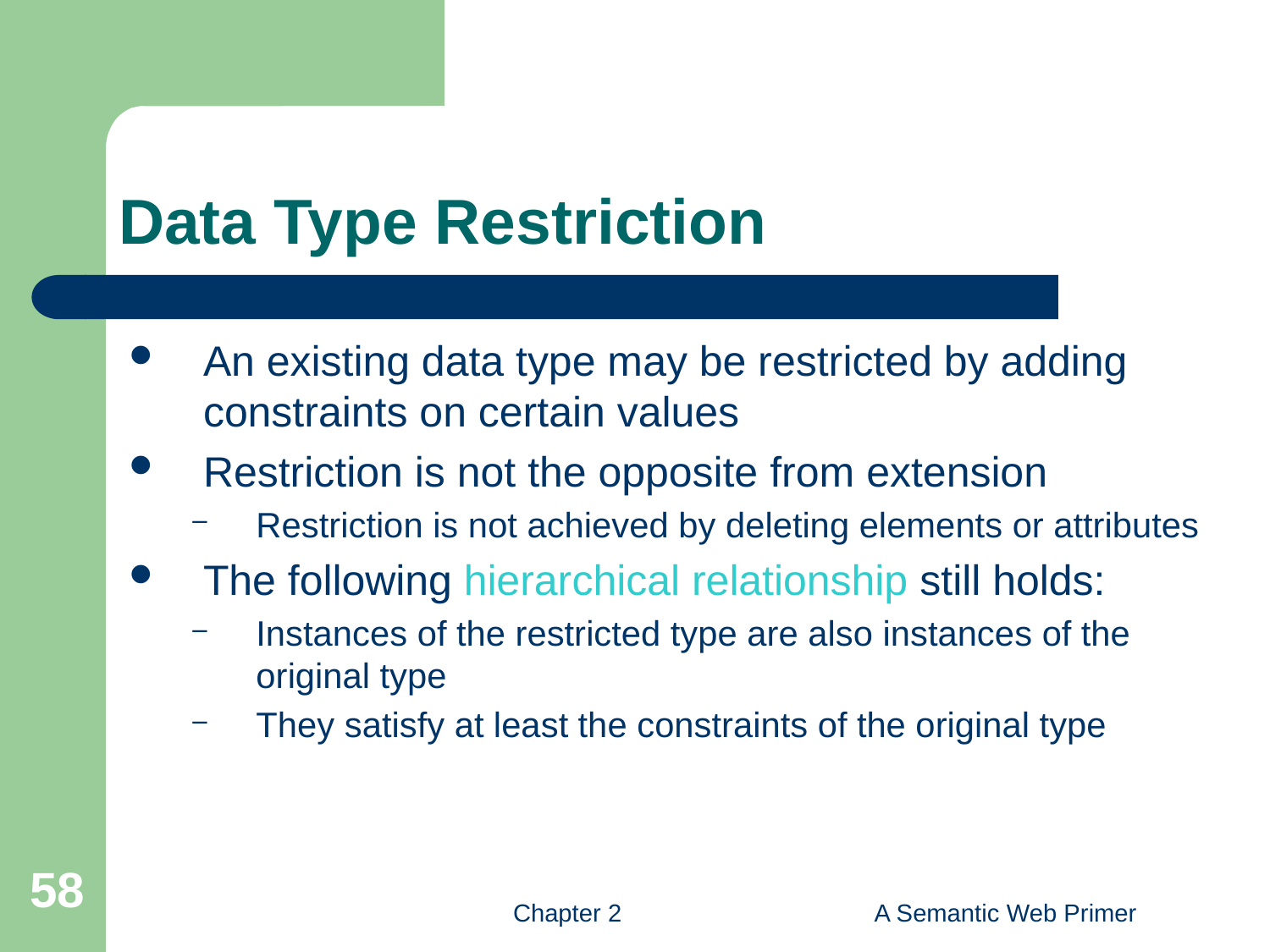

# Data Type Restriction
An existing data type may be restricted by adding constraints on certain values
Restriction is not the opposite from extension
Restriction is not achieved by deleting elements or attributes
The following hierarchical relationship still holds:
Instances of the restricted type are also instances of the original type
They satisfy at least the constraints of the original type
58
Chapter 2
A Semantic Web Primer